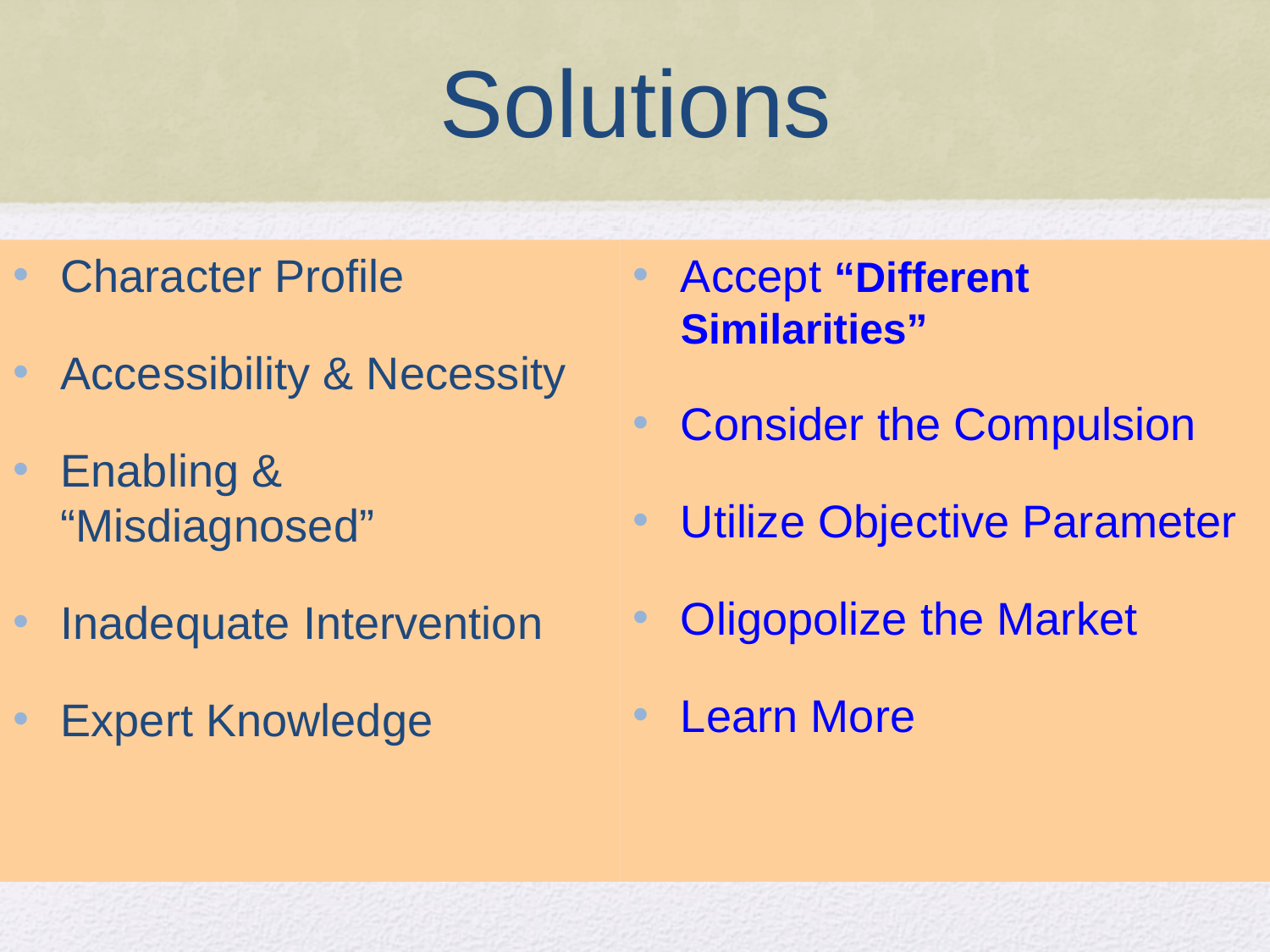

# Solutions
Character Profile
Accessibility & Necessity
Enabling & “Misdiagnosed”
Inadequate Intervention
Expert Knowledge

Accept “Different Similarities”
Consider the Compulsion
Utilize Objective Parameter
Oligopolize the Market
Learn More